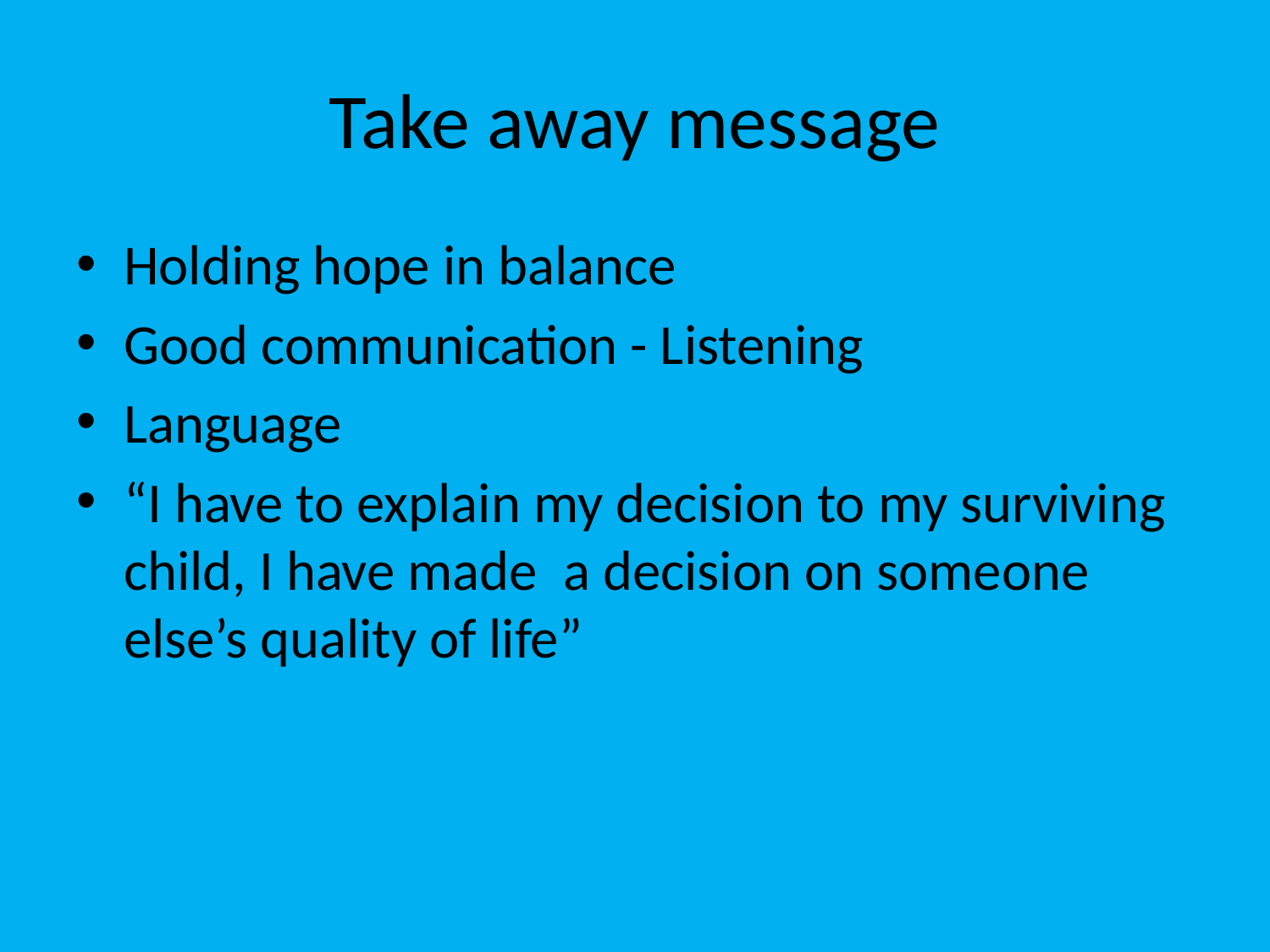

# Take away message
Holding hope in balance
Good communication - Listening
Language
“I have to explain my decision to my surviving child, I have made  a decision on someone else’s quality of life”